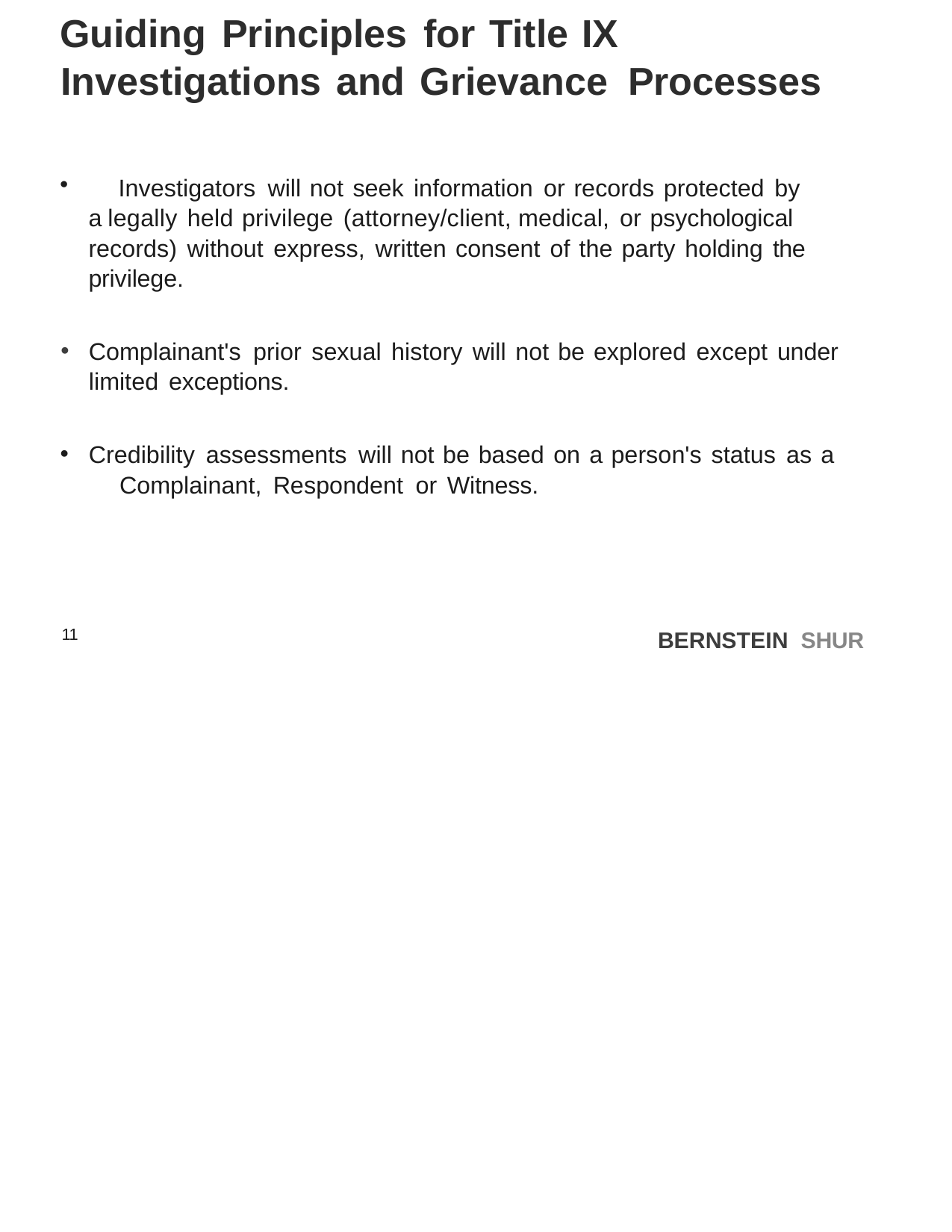

# Guiding Principles for Title IX Investigations and Grievance Processes
	Investigators will not seek information or records protected by a legally held privilege (attorney/client, medical, or psychological records) without express, written consent of the party holding the privilege.

Complainant's prior sexual history will not be explored except under limited exceptions.

Credibility assessments will not be based on a person's status as a 	Complainant, Respondent or Witness.
11
BERNSTEIN SHUR